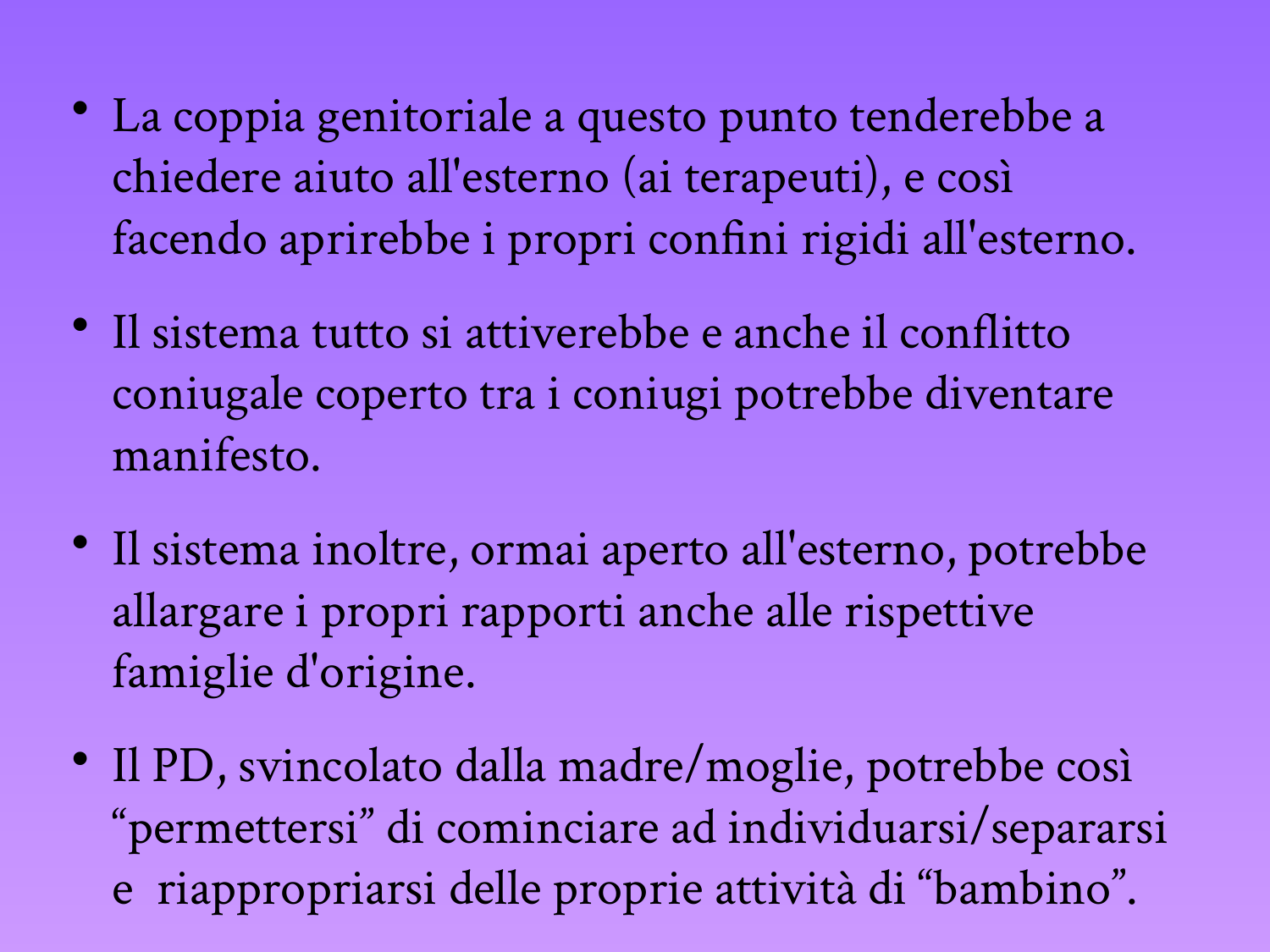

# La coppia genitoriale a questo punto tenderebbe a chiedere aiuto all'esterno (ai terapeuti), e così facendo aprirebbe i propri confini rigidi all'esterno.
Il sistema tutto si attiverebbe e anche il conflitto coniugale coperto tra i coniugi potrebbe diventare manifesto.
Il sistema inoltre, ormai aperto all'esterno, potrebbe allargare i propri rapporti anche alle rispettive famiglie d'origine.
Il PD, svincolato dalla madre/moglie, potrebbe così “permettersi” di cominciare ad individuarsi/separarsi e  riappropriarsi delle proprie attività di “bambino”.